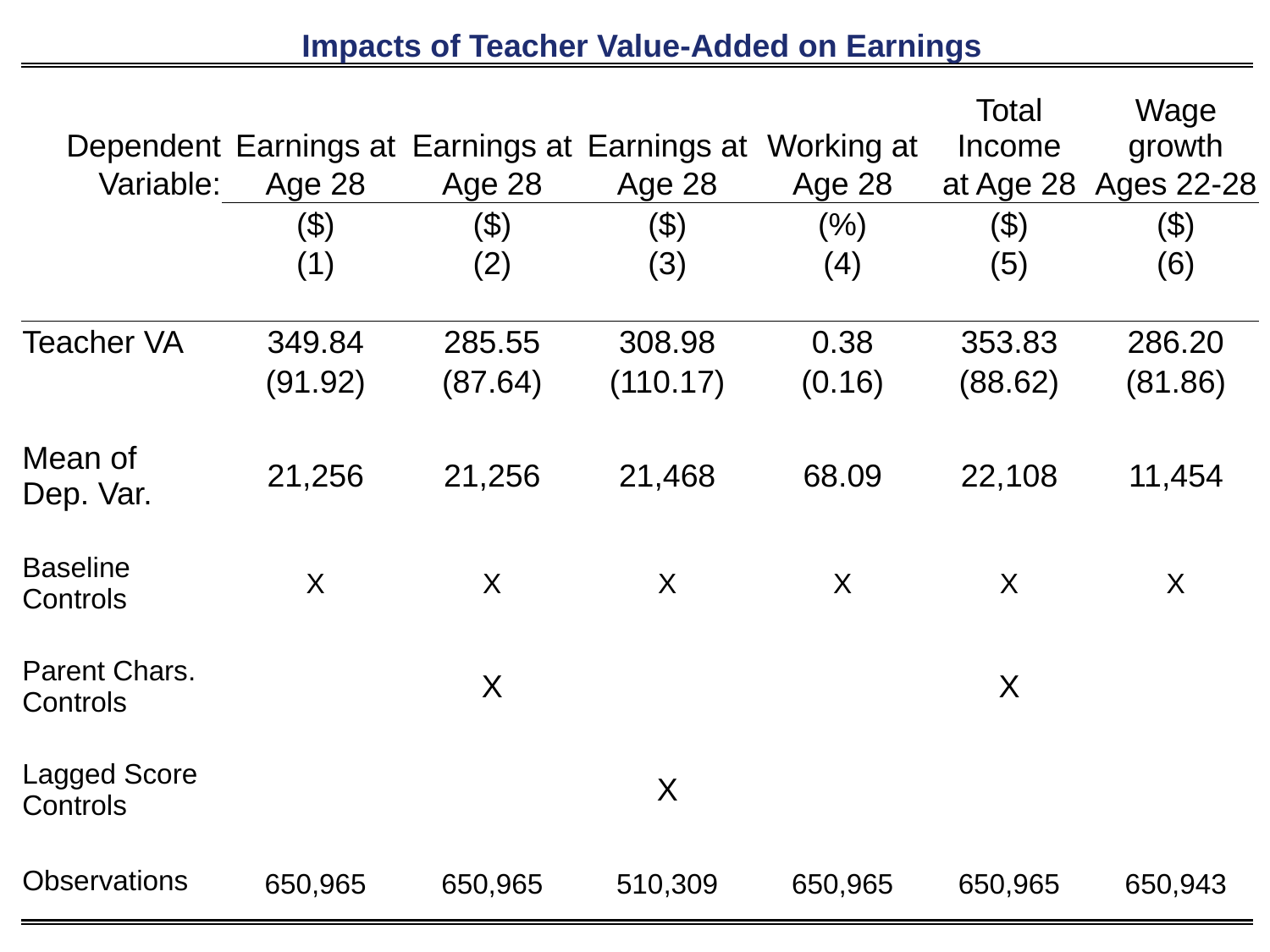

Impacts of Teacher Value-Added on Earnings
| Dependent | Earnings at | Earnings at | Earnings at | Working at | Total Income | Wage growth |
| --- | --- | --- | --- | --- | --- | --- |
| Variable: | Age 28 | Age 28 | Age 28 | Age 28 | at Age 28 | Ages 22-28 |
|  | ($) | ($) | ($) | (%) | ($) | ($) |
|  | (1) | (2) | (3) | (4) | (5) | (6) |
|  |  |  |  |  |  |  |
| Teacher VA | 349.84 | 285.55 | 308.98 | 0.38 | 353.83 | 286.20 |
|  | (91.92) | (87.64) | (110.17) | (0.16) | (88.62) | (81.86) |
|  |  |  |  |  |  |  |
| Mean of Dep. Var. | 21,256 | 21,256 | 21,468 | 68.09 | 22,108 | 11,454 |
|  |  |  |  |  |  |  |
| Baseline Controls | X | X | X | X | X | X |
|  |  |  |  |  |  |  |
| Parent Chars. Controls |  | X |  |  | X |  |
|  |  |  |  |  |  |  |
| Lagged Score Controls |  |  | X |  |  |  |
|  |  |  |  |  |  |  |
| Observations | 650,965 | 650,965 | 510,309 | 650,965 | 650,965 | 650,943 |